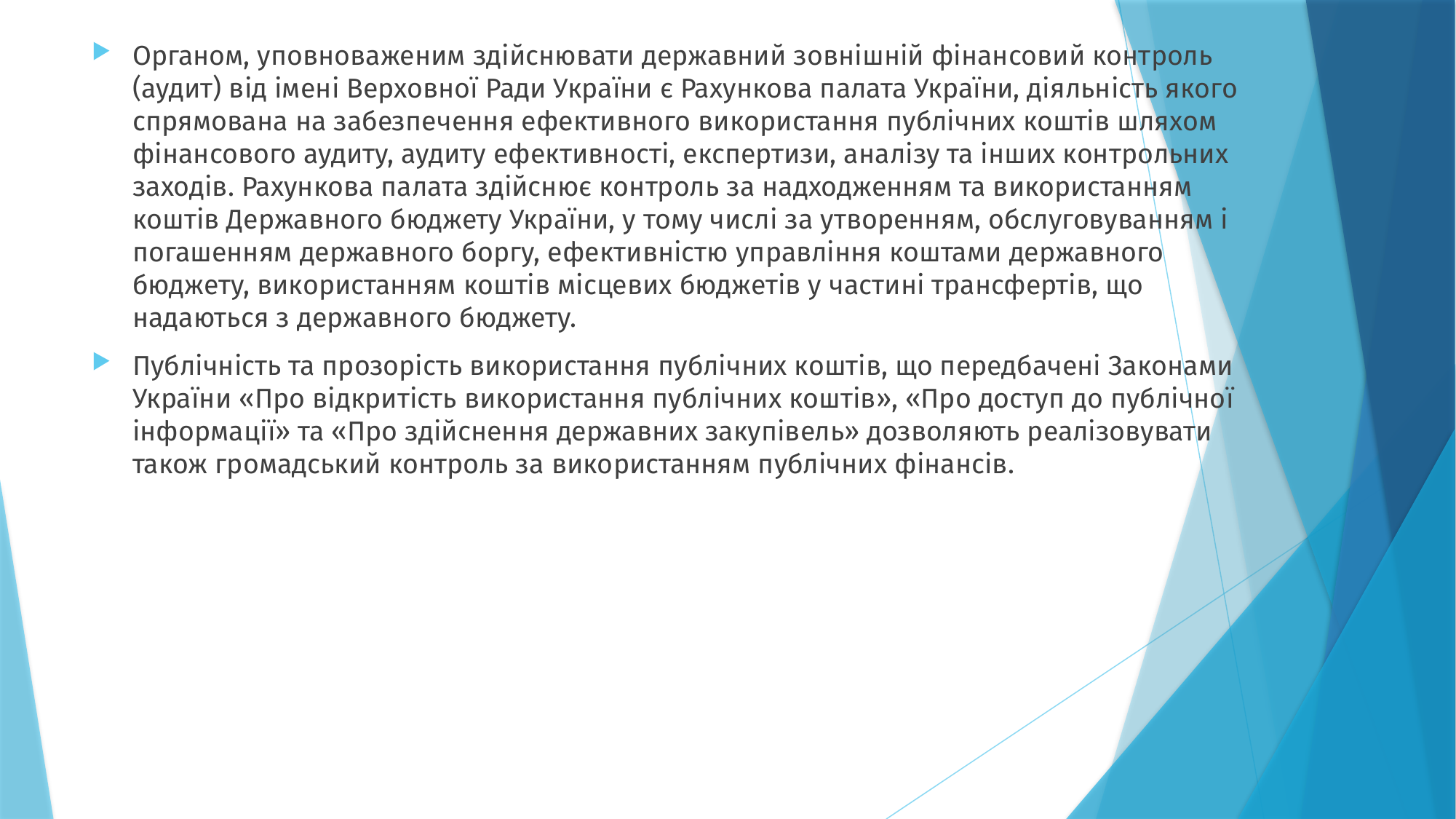

Органом, уповноваженим здійснювати державний зовнішній фінансовий контроль (аудит) від імені Верховної Ради України є Рахункова палата України, діяльність якого спрямована на забезпечення ефективного використання публічних коштів шляхом фінансового аудиту, аудиту ефективності, експертизи, аналізу та інших контрольних заходів. Рахункова палата здійснює контроль за надходженням та використанням коштів Державного бюджету України, у тому числі за утворенням, обслуговуванням і погашенням державного боргу, ефективністю управління коштами державного бюджету, використанням коштів місцевих бюджетів у частині трансфертів, що надаються з державного бюджету.
Публічність та прозорість використання публічних коштів, що передбачені Законами України «Про відкритість використання публічних коштів», «Про доступ до публічної інформації» та «Про здійснення державних закупівель» дозволяють реалізовувати також громадський контроль за використанням публічних фінансів.